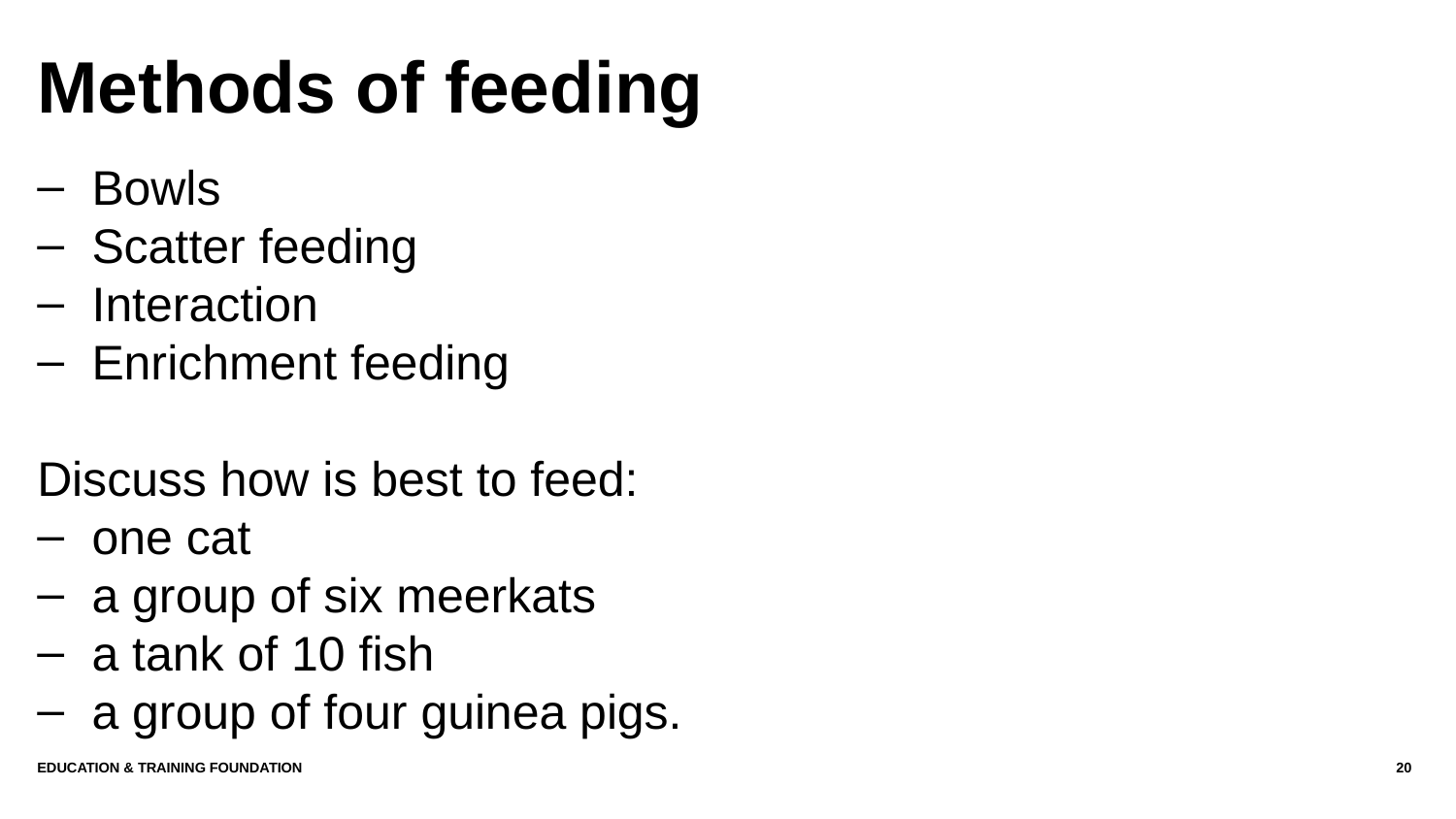

# Methods of feeding
Bowls
Scatter feeding
Interaction
Enrichment feeding

Discuss how is best to feed:
one cat
a group of six meerkats
a tank of 10 fish
a group of four guinea pigs.

Education & Training Foundation
20